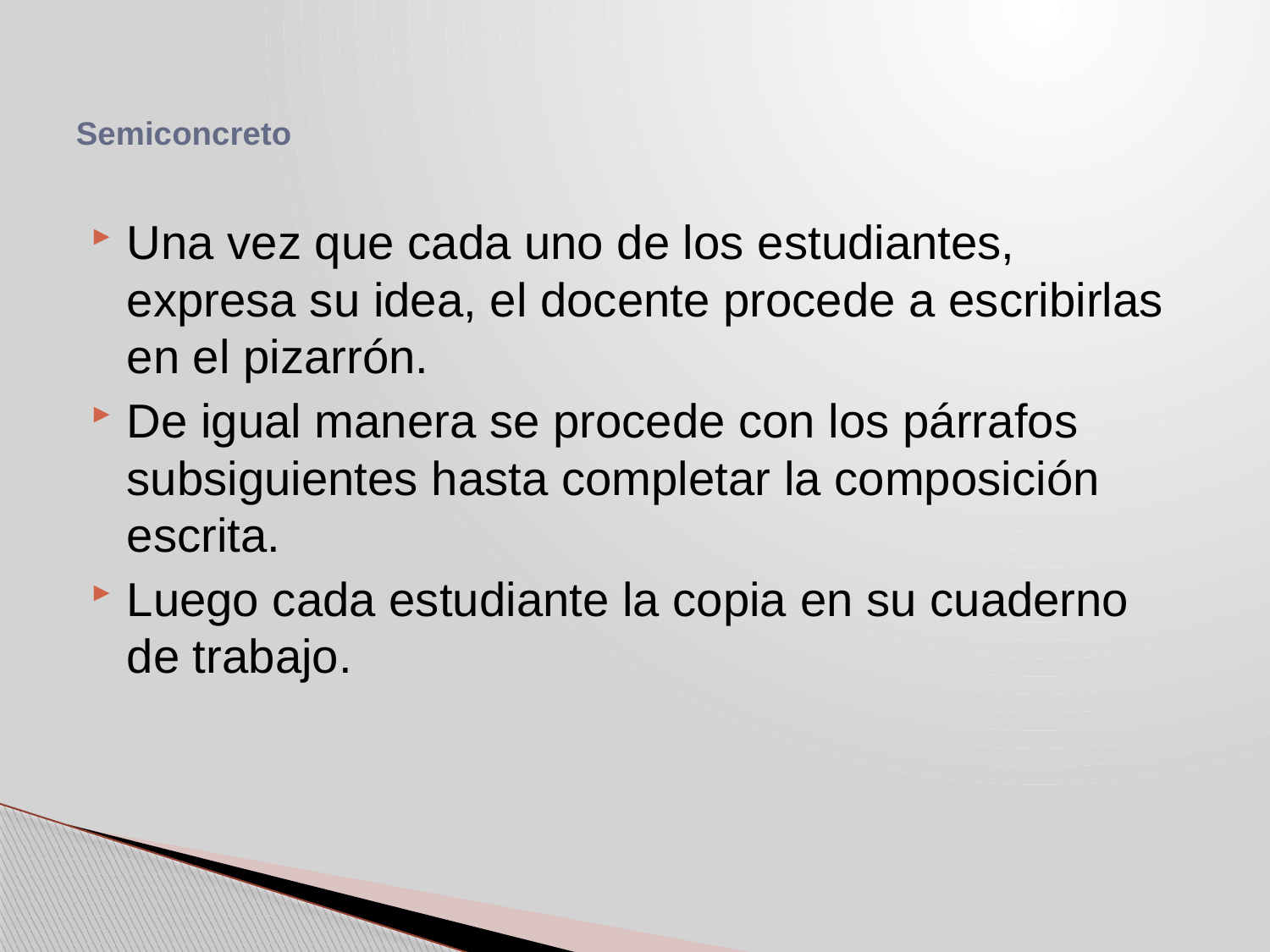

# Semiconcreto
Una vez que cada uno de los estudiantes, expresa su idea, el docente procede a escribirlas en el pizarrón.
De igual manera se procede con los párrafos subsiguientes hasta completar la composición escrita.
Luego cada estudiante la copia en su cuaderno de trabajo.